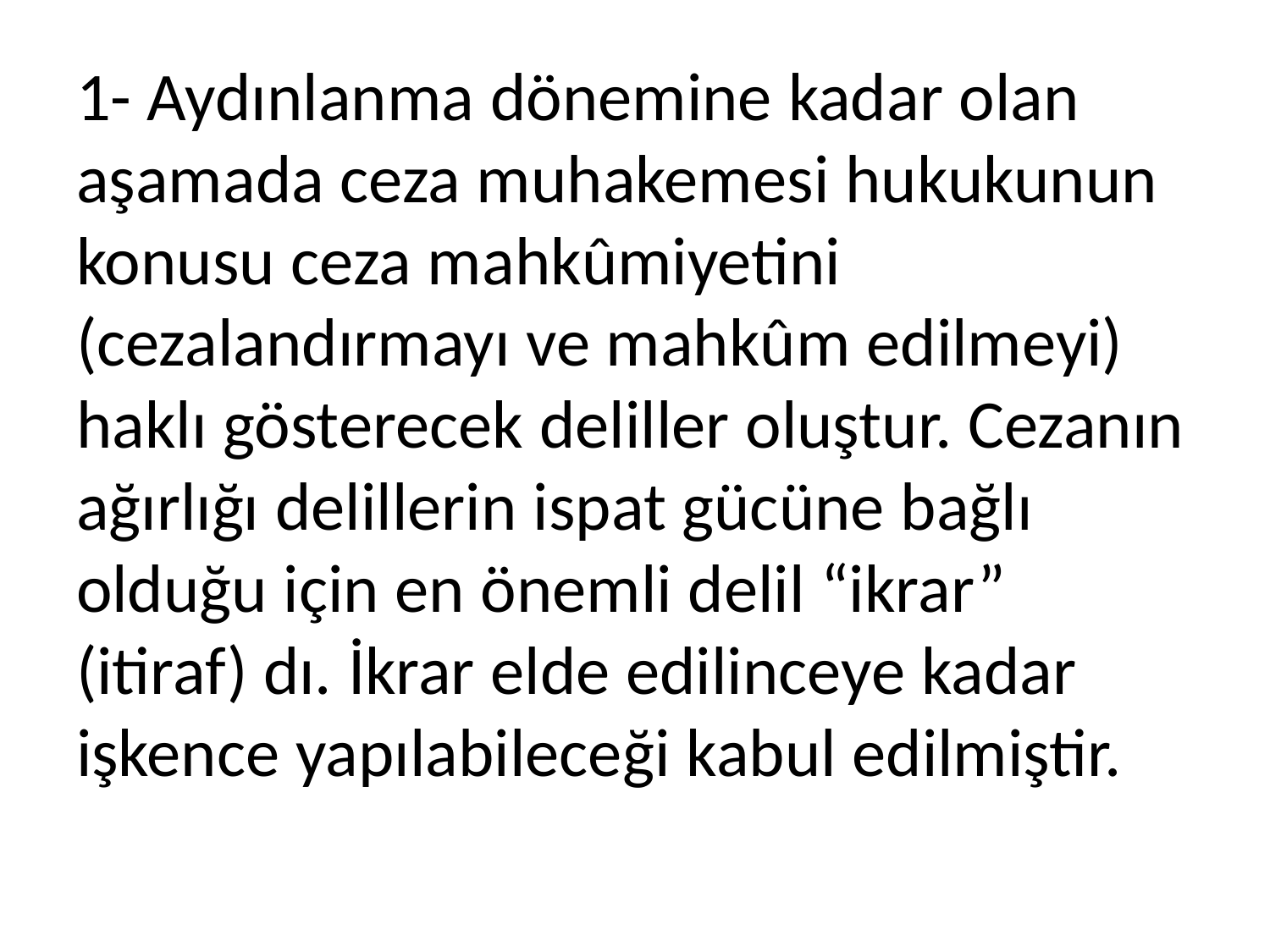

# 1- Aydınlanma dönemine kadar olan aşamada ceza muhakemesi hukukunun konusu ceza mahkûmiyetini (cezalandırmayı ve mahkûm edilmeyi) haklı gösterecek deliller oluştur. Cezanın ağırlığı delillerin ispat gücüne bağlı olduğu için en önemli delil “ikrar” (itiraf) dı. İkrar elde edilinceye kadar işkence yapılabileceği kabul edilmiştir.